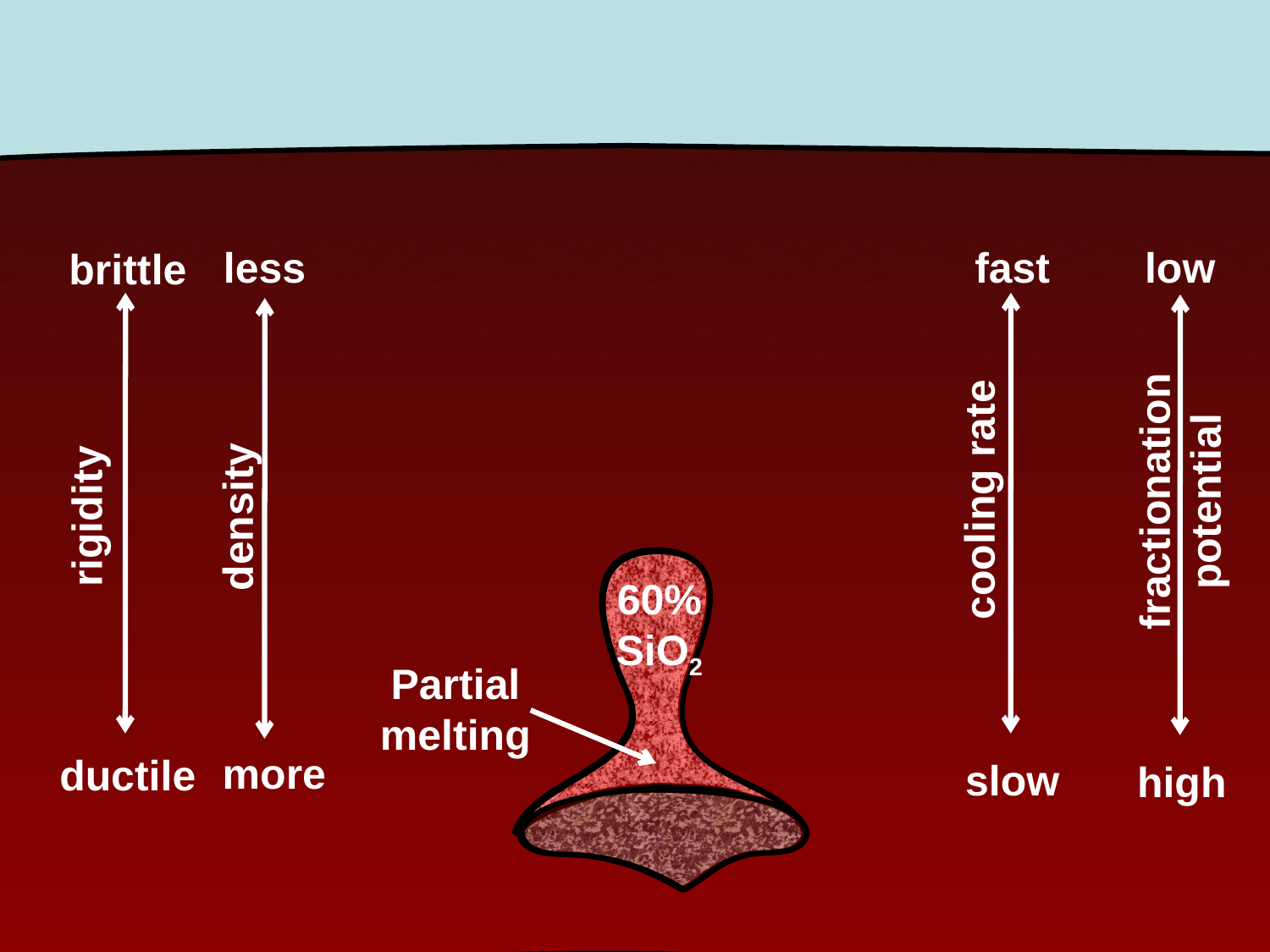

less
fast
low
brittle
fractionation potential
cooling rate
rigidity
density

60% SiO2
Partial melting
more
ductile
slow
high